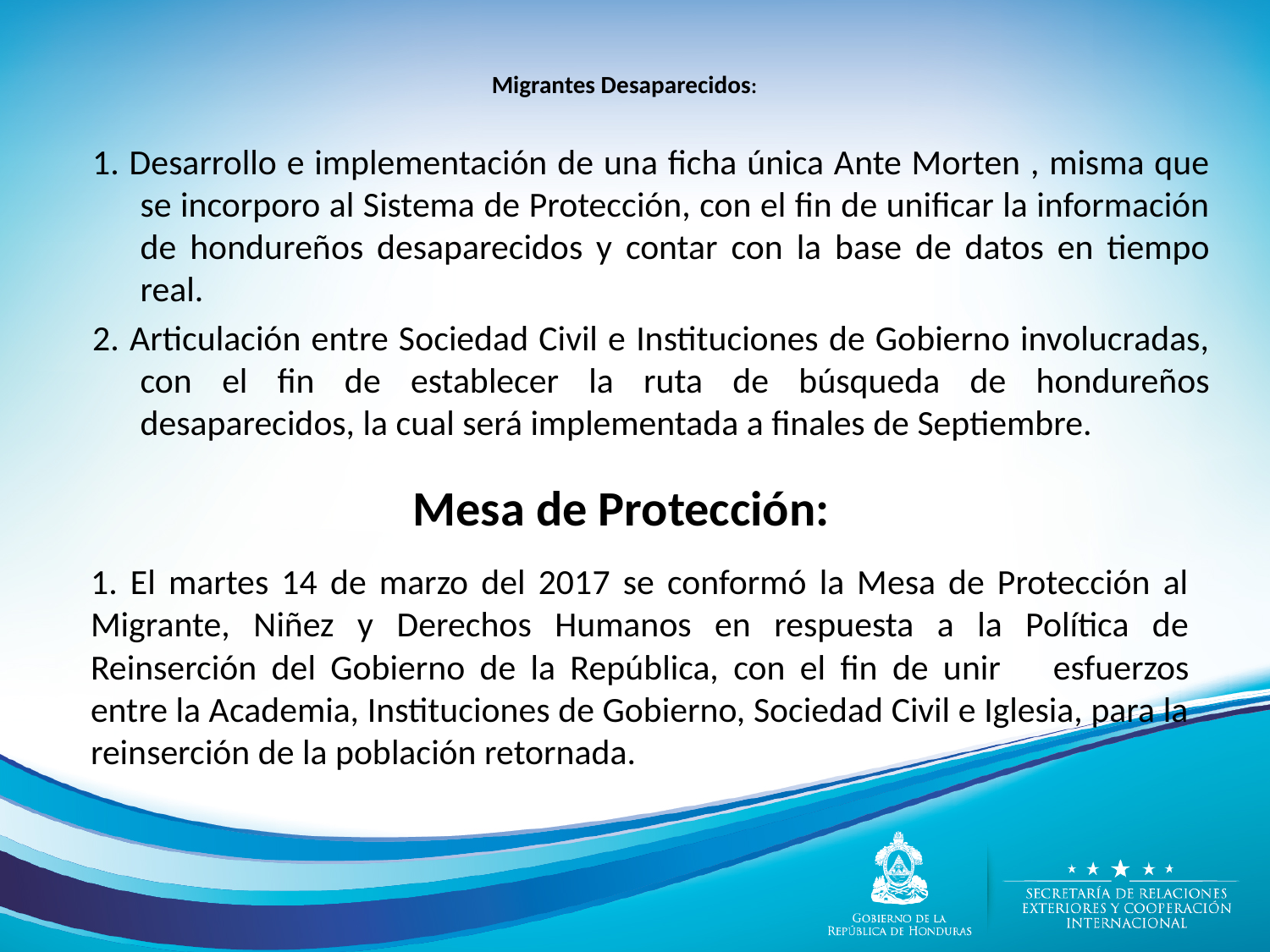

# Migrantes Desaparecidos:
1. Desarrollo e implementación de una ficha única Ante Morten , misma que se incorporo al Sistema de Protección, con el fin de unificar la información de hondureños desaparecidos y contar con la base de datos en tiempo real.
2. Articulación entre Sociedad Civil e Instituciones de Gobierno involucradas, con el fin de establecer la ruta de búsqueda de hondureños desaparecidos, la cual será implementada a finales de Septiembre.

Mesa de Protección:

1. El martes 14 de marzo del 2017 se conformó la Mesa de Protección al Migrante, Niñez y Derechos Humanos en respuesta a la Política de Reinserción del Gobierno de la República, con el fin de unir 	esfuerzos entre la Academia, Instituciones de Gobierno, Sociedad Civil e Iglesia, para la reinserción de la población retornada.